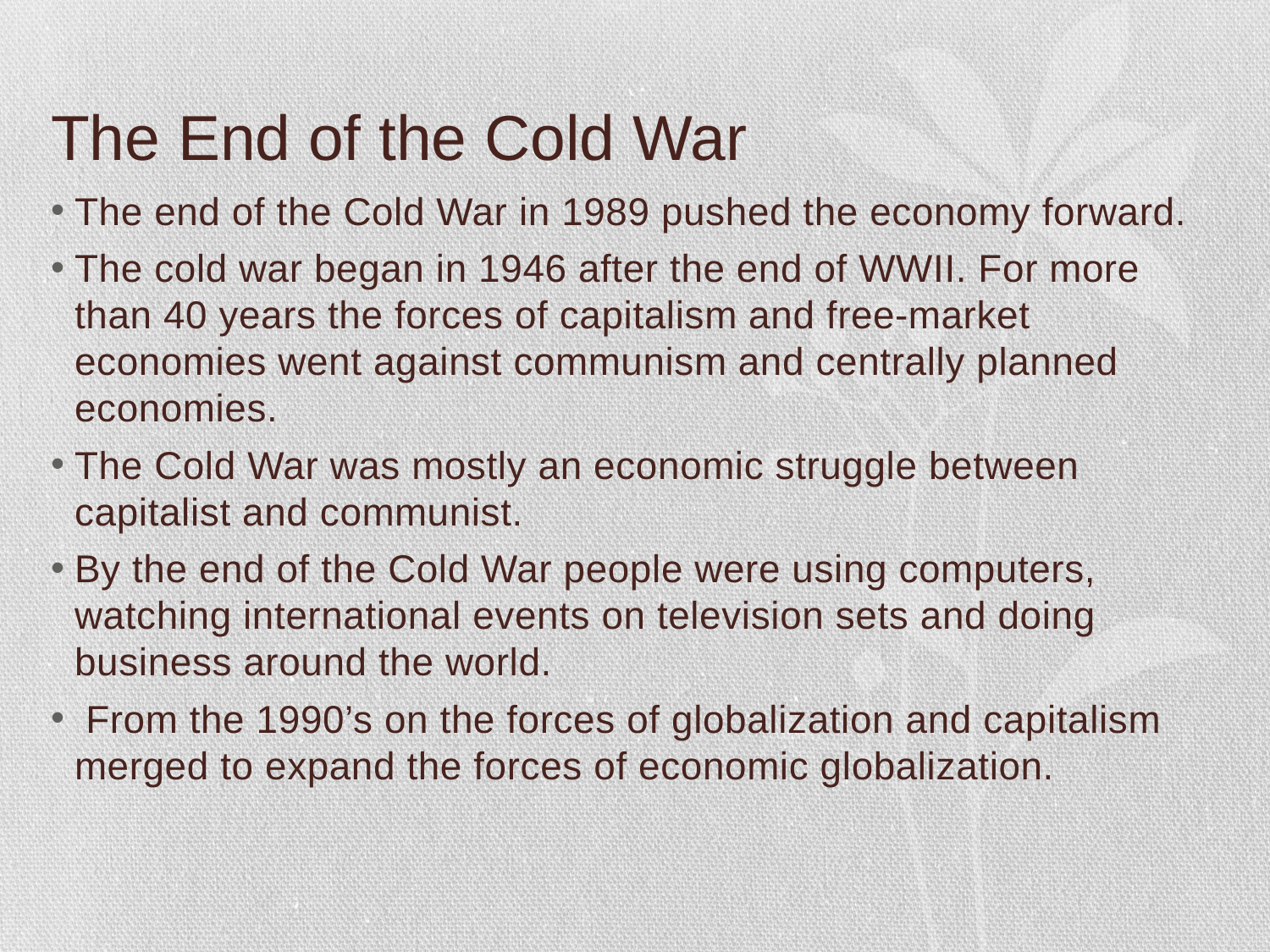

# The End of the Cold War
The end of the Cold War in 1989 pushed the economy forward.
The cold war began in 1946 after the end of WWII. For more than 40 years the forces of capitalism and free-market economies went against communism and centrally planned economies.
The Cold War was mostly an economic struggle between capitalist and communist.
By the end of the Cold War people were using computers, watching international events on television sets and doing business around the world.
 From the 1990’s on the forces of globalization and capitalism merged to expand the forces of economic globalization.